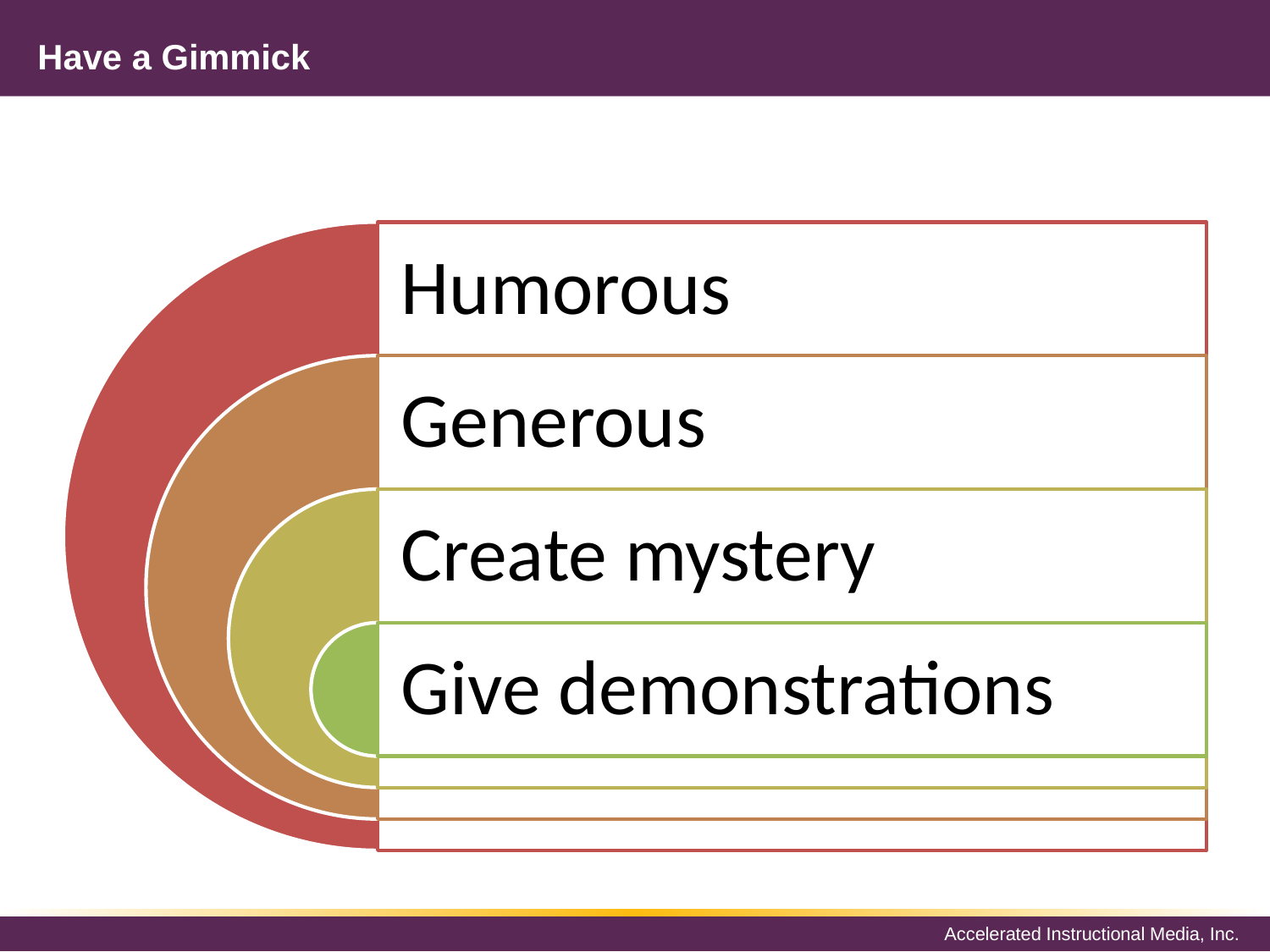

# Have a Gimmick

Humorous

Generous

Create mystery

Give demonstrations